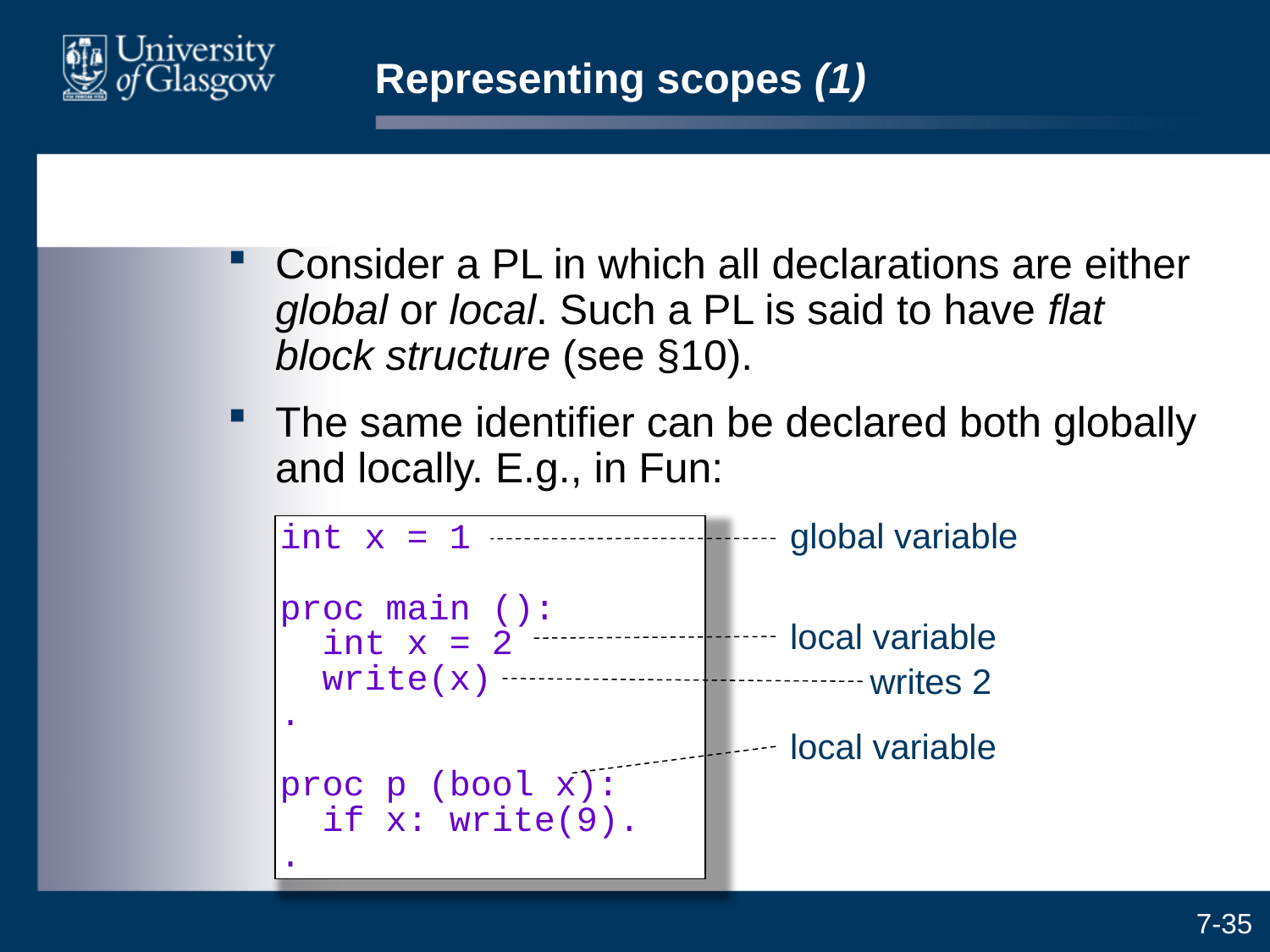

# Representing scopes (1)
Consider a PL in which all declarations are either global or local. Such a PL is said to have flat block structure (see §10).
The same identifier can be declared both globally and locally. E.g., in Fun:
int x = 1

proc main ():
  int x = 2
  write(x)
.

proc p (bool x):
  if x: write(9).
.
global variable
local variable
writes 2
local variable